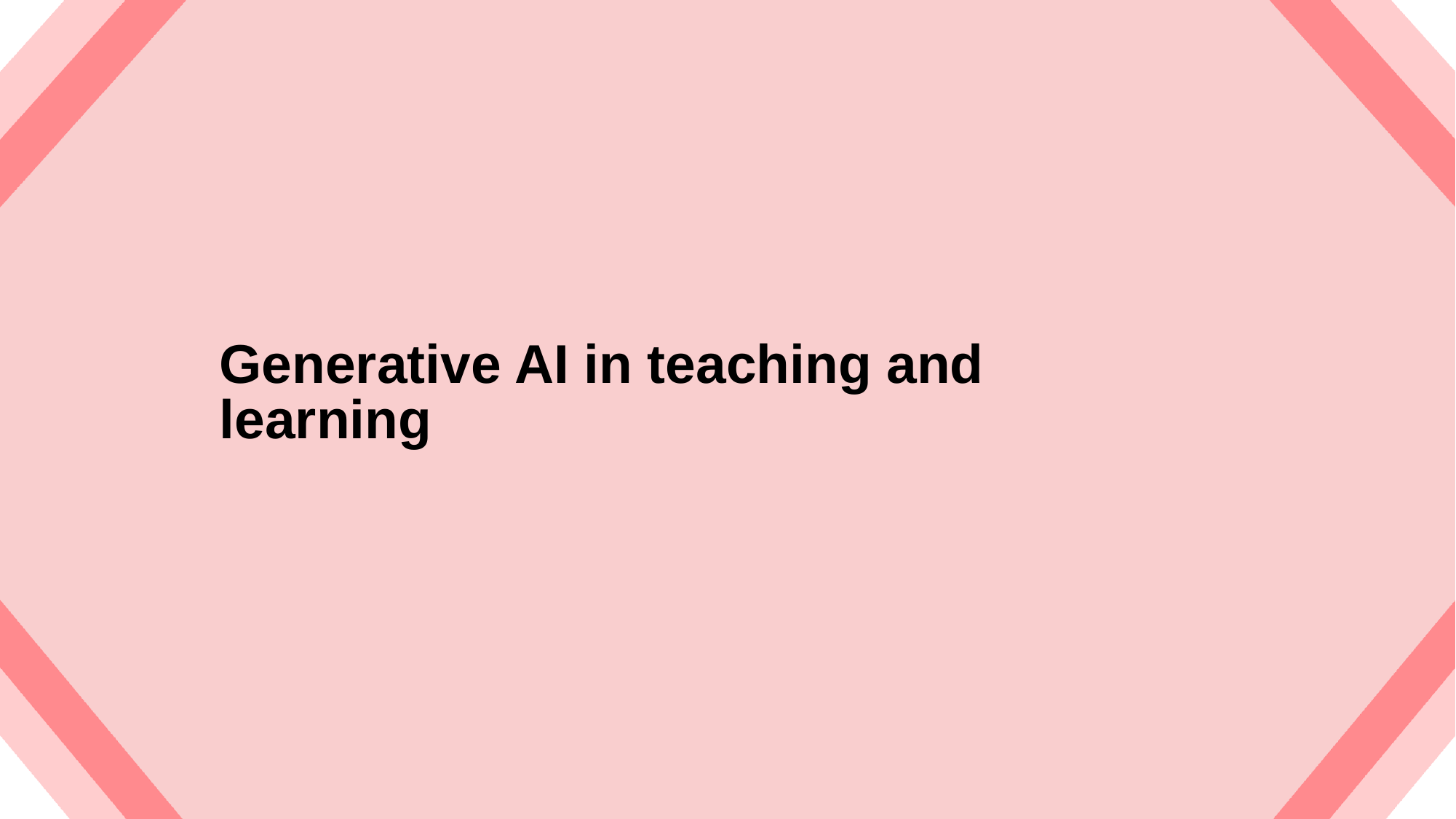

# Generative AI in teaching and learning